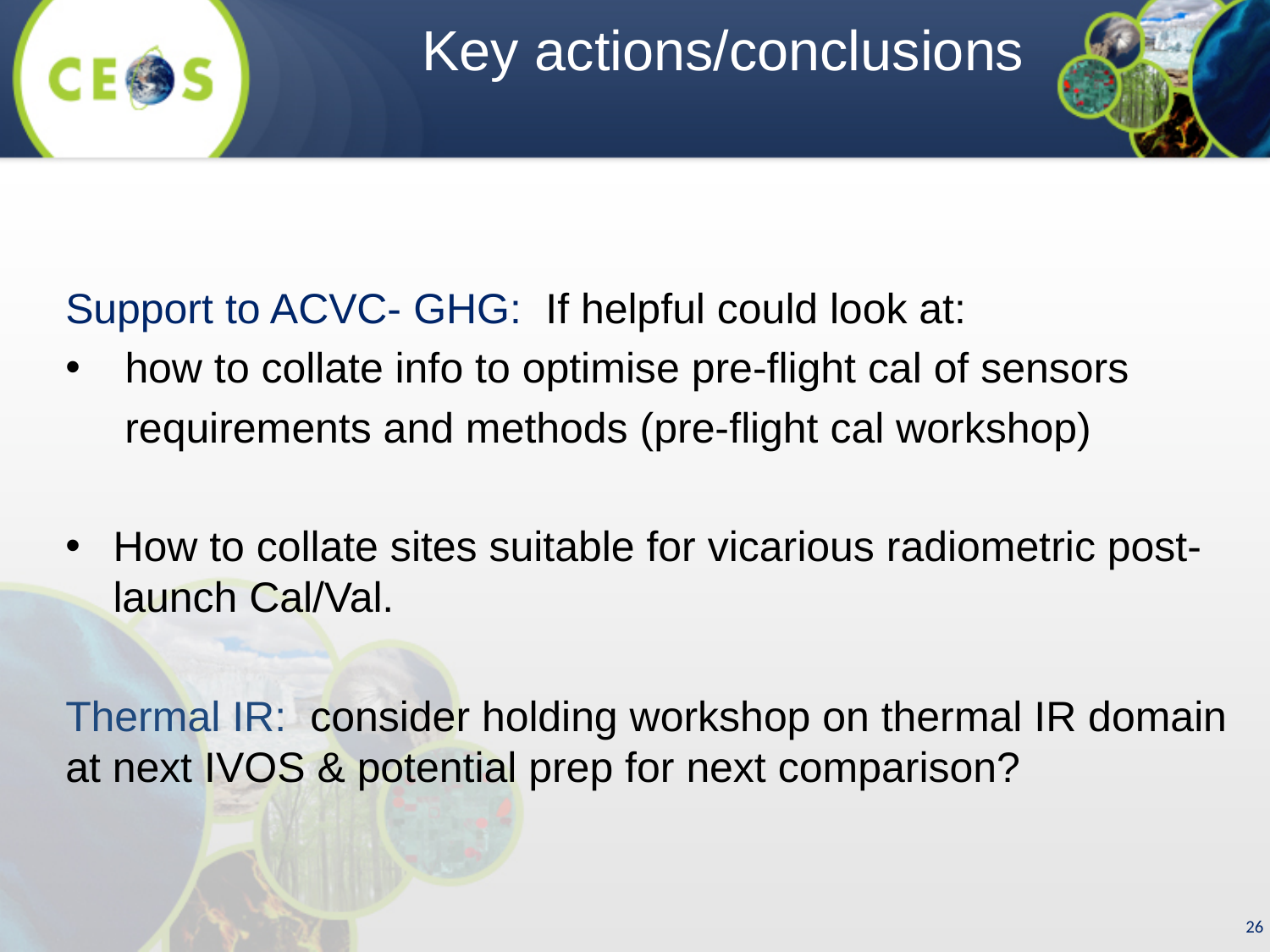

Key actions/conclusions
Support to ACVC- GHG:  If helpful could look at:
 how to collate info to optimise pre-flight cal of sensors
     requirements and methods (pre-flight cal workshop)

How to collate sites suitable for vicarious radiometric post-launch Cal/Val.

Thermal IR:  consider holding workshop on thermal IR domain at next IVOS & potential prep for next comparison?

26